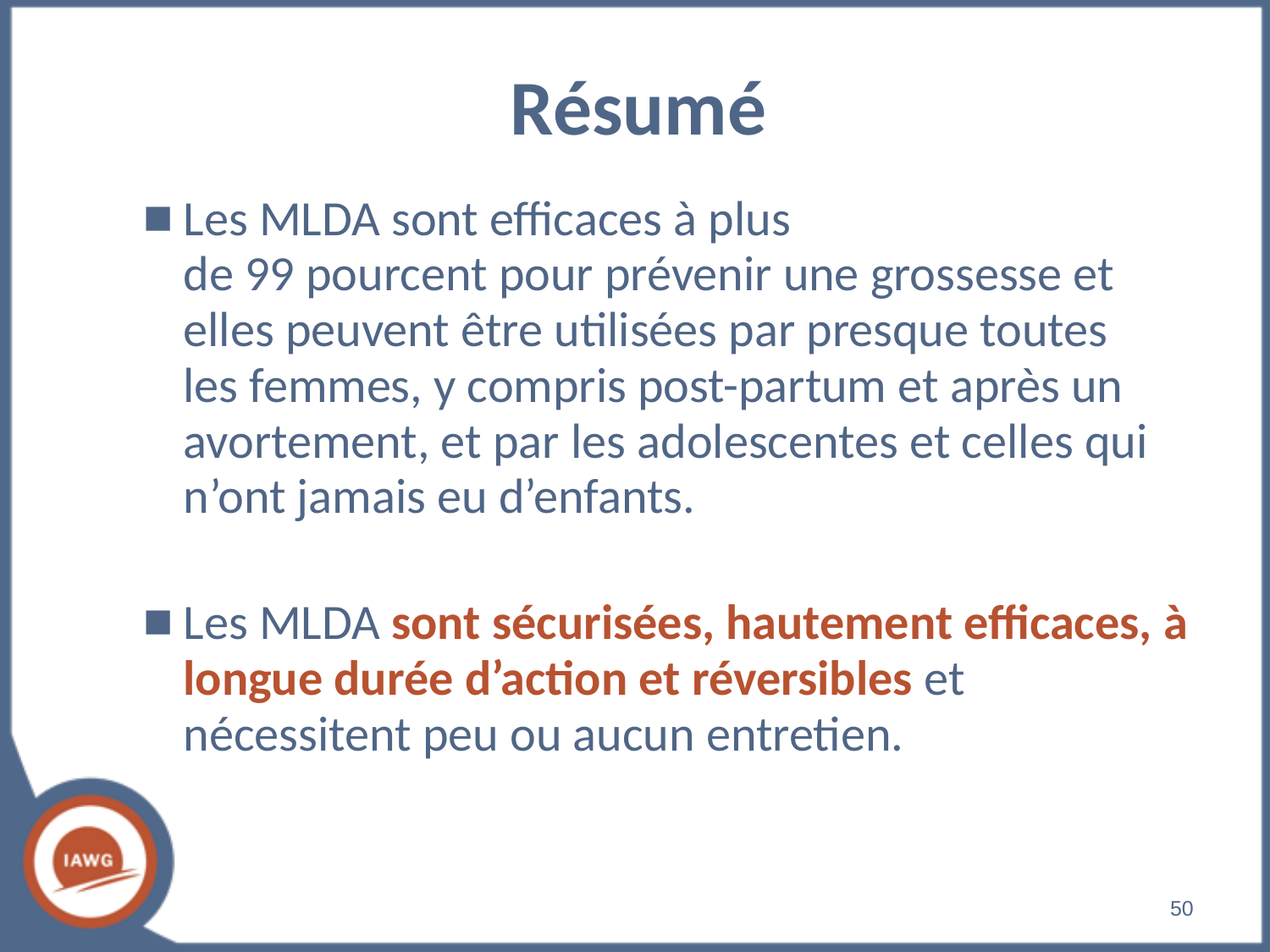

# Résumé
Les MLDA sont efficaces à plus
de 99 pourcent pour prévenir une grossesse et elles peuvent être utilisées par presque toutes
les femmes, y compris post-partum et après un avortement, et par les adolescentes et celles qui n’ont jamais eu d’enfants.

Les MLDA sont sécurisées, hautement efficaces, à longue durée d’action et réversibles et nécessitent peu ou aucun entretien.
50